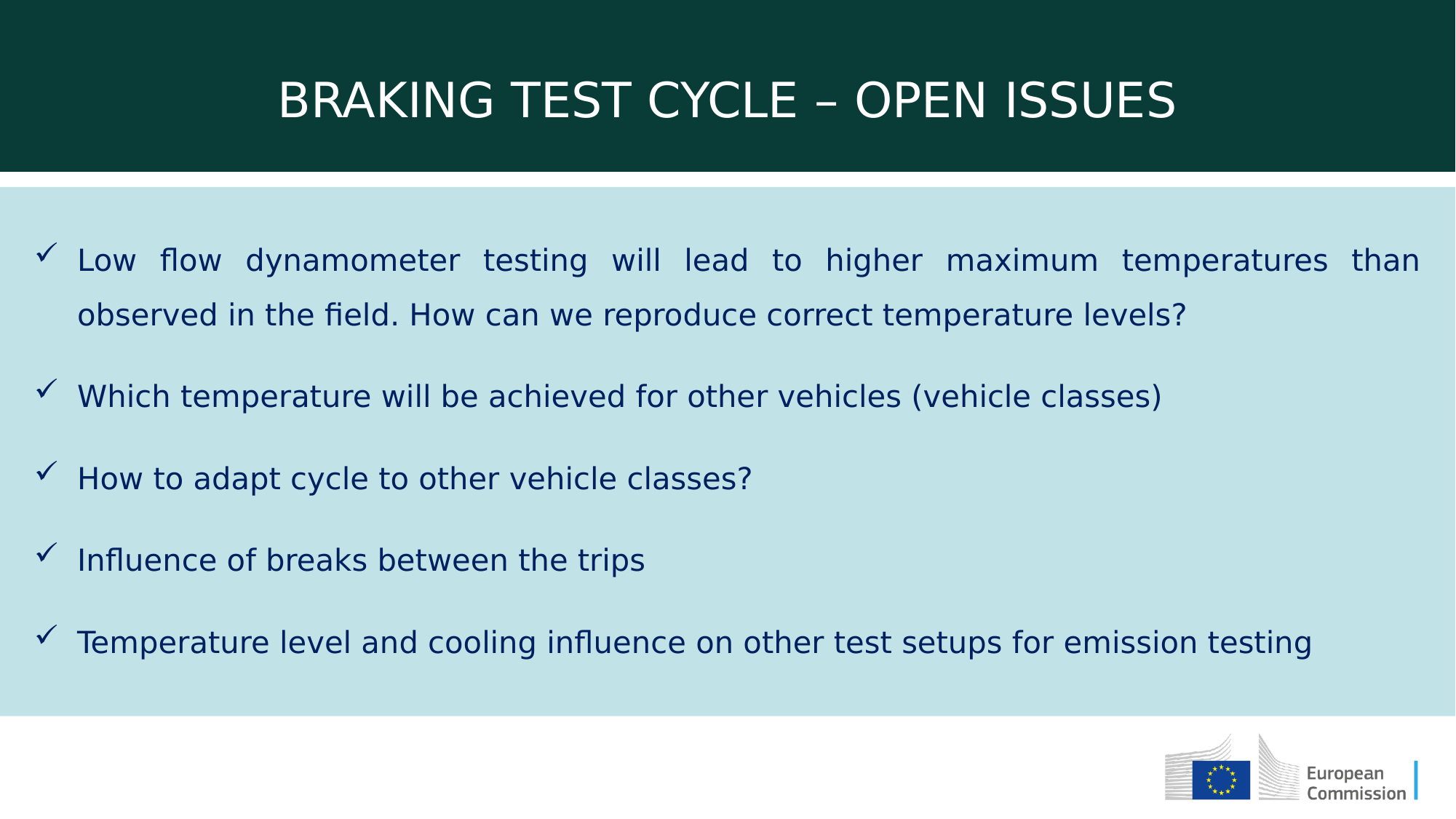

BRAKING TEST CYCLE – OPEN ISSUES
Low flow dynamometer testing will lead to higher maximum temperatures than observed in the field. How can we reproduce correct temperature levels?
Which temperature will be achieved for other vehicles (vehicle classes)
How to adapt cycle to other vehicle classes?
Influence of breaks between the trips
Temperature level and cooling influence on other test setups for emission testing